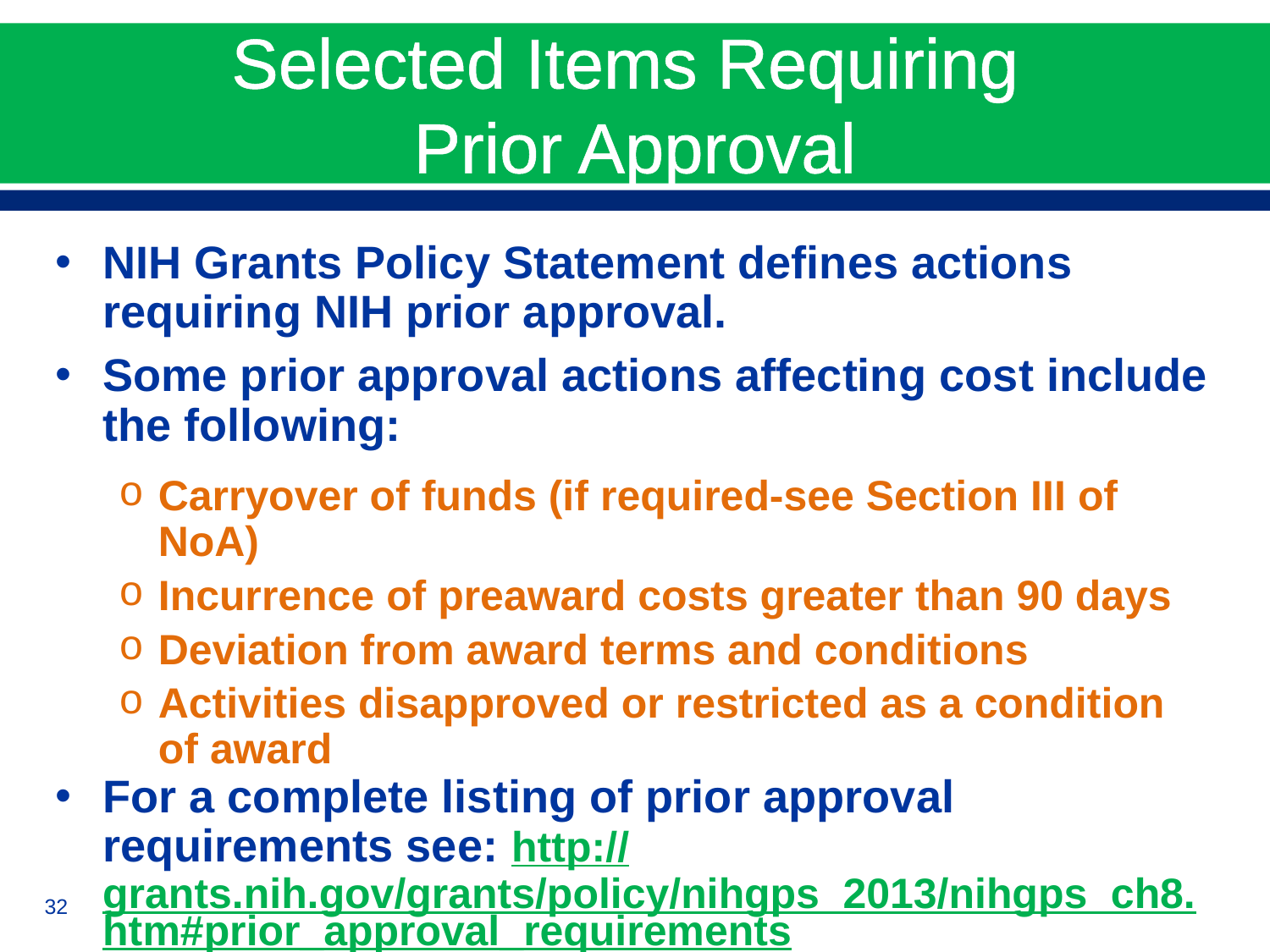

# Selected Items Requiring Prior Approval
NIH Grants Policy Statement defines actions requiring NIH prior approval.
Some prior approval actions affecting cost include the following:
Carryover of funds (if required-see Section III of NoA)
Incurrence of preaward costs greater than 90 days
Deviation from award terms and conditions
Activities disapproved or restricted as a condition of award
For a complete listing of prior approval requirements see: http://grants.nih.gov/grants/policy/nihgps_2013/nihgps_ch8.htm#prior_approval_requirements
32